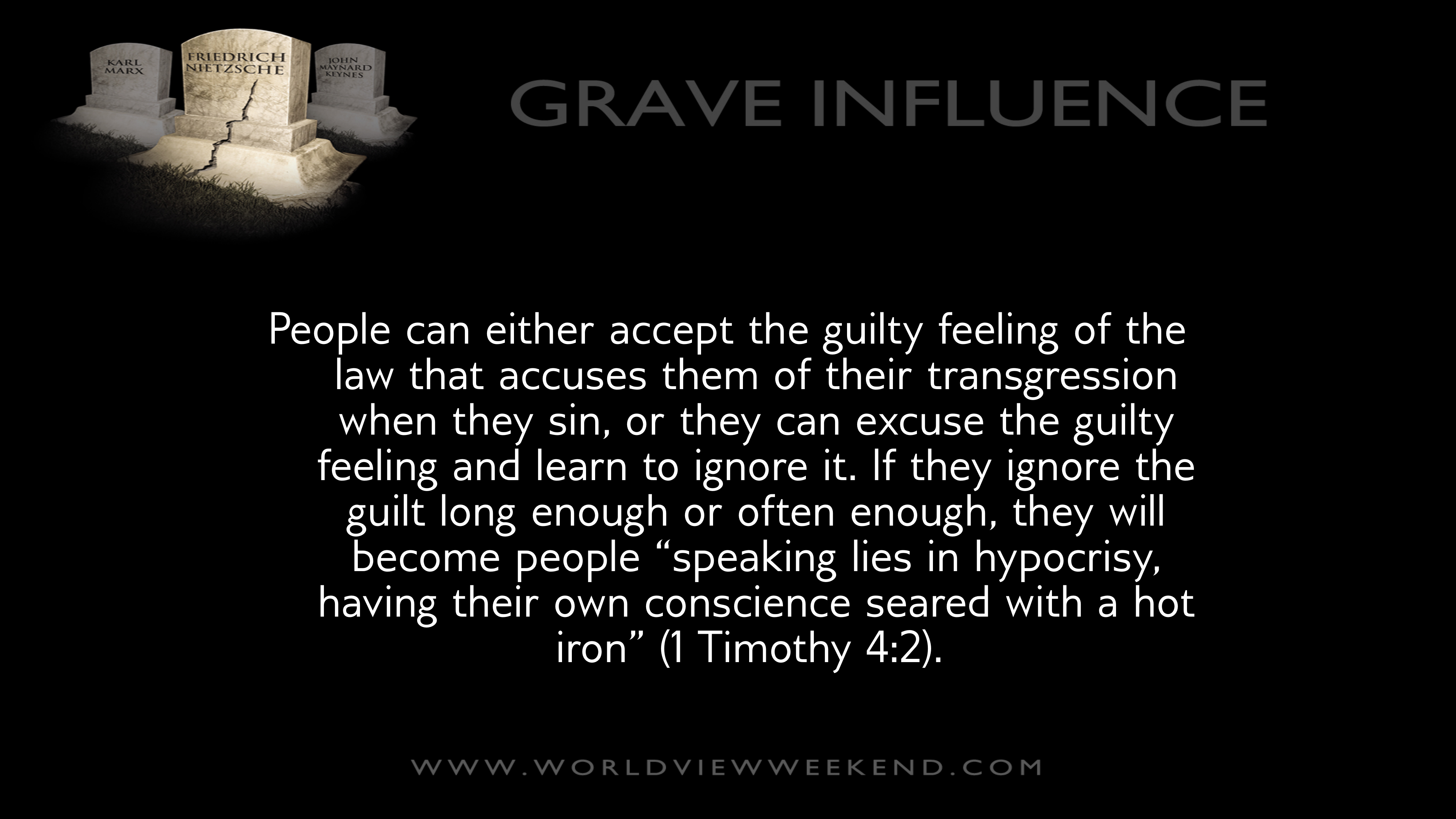

People can either accept the guilty feeling of the law that accuses them of their transgression when they sin, or they can excuse the guilty feeling and learn to ignore it. If they ignore the guilt long enough or often enough, they will become people “speaking lies in hypocrisy, having their own conscience seared with a hot iron” (1 Timothy 4:2).